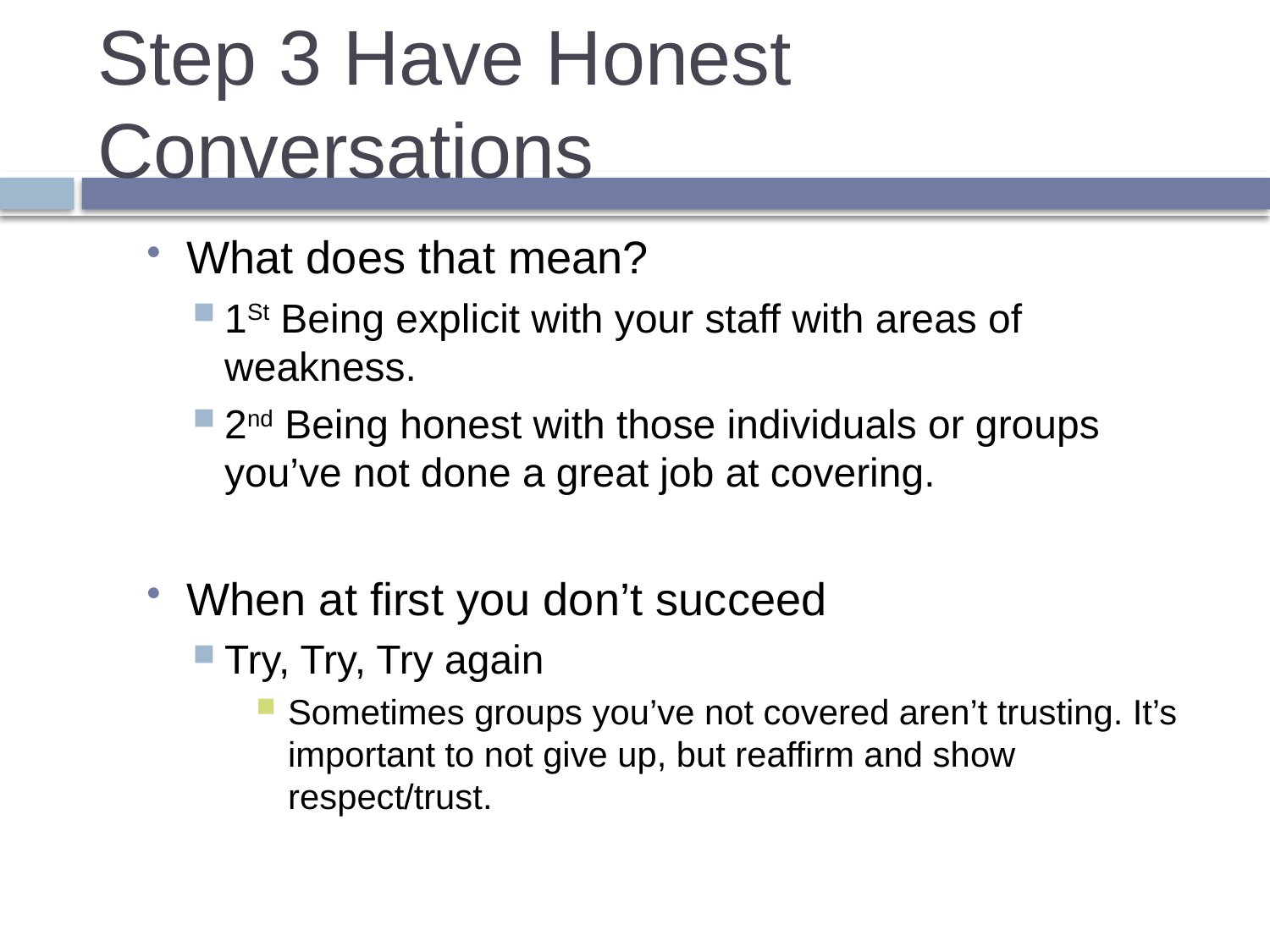

# Step 3 Have Honest Conversations
What does that mean?
1St Being explicit with your staff with areas of weakness.
2nd Being honest with those individuals or groups you’ve not done a great job at covering.

When at first you don’t succeed
Try, Try, Try again
Sometimes groups you’ve not covered aren’t trusting. It’s important to not give up, but reaffirm and show respect/trust.